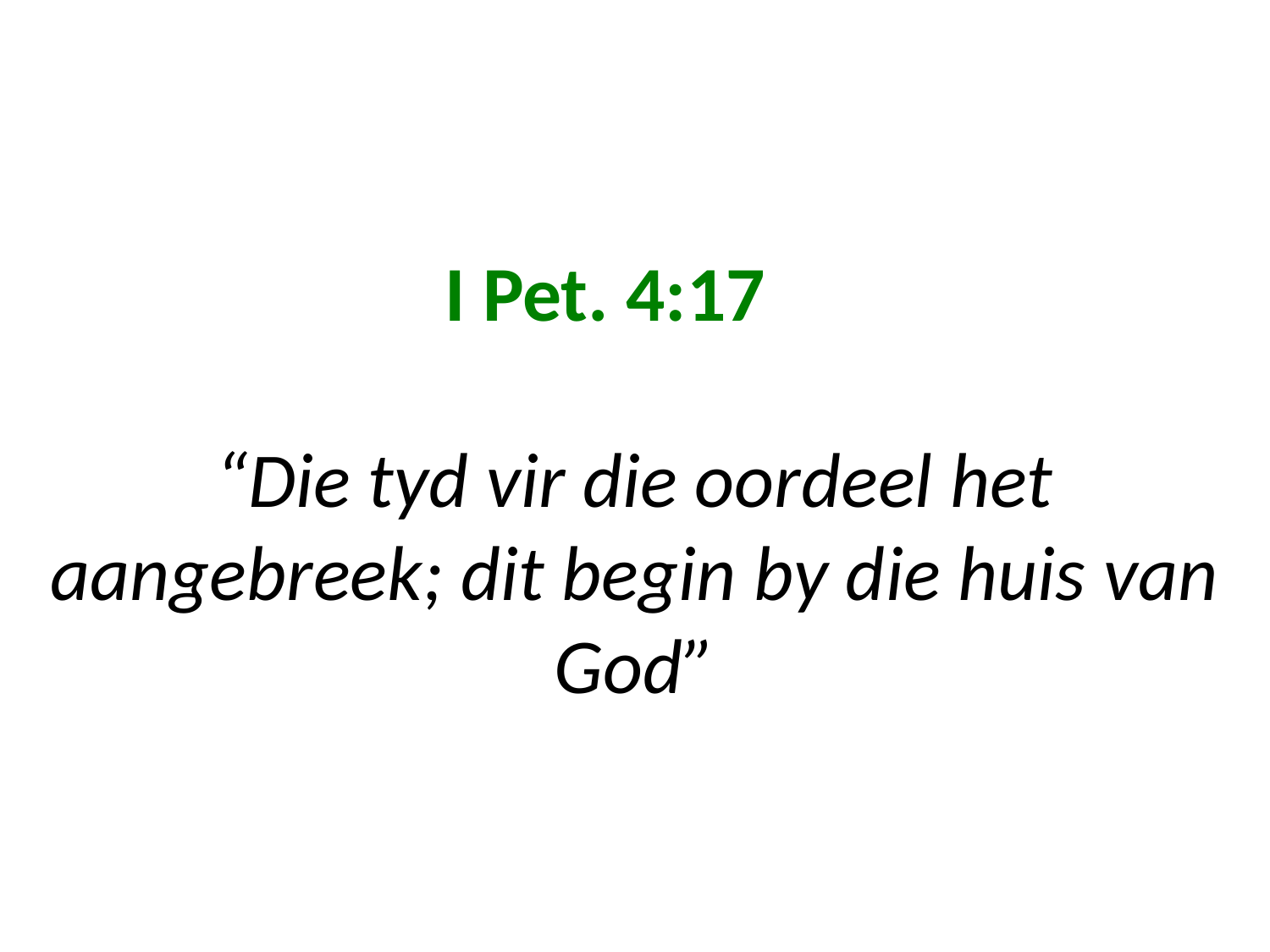

# I Pet. 4:17 “Die tyd vir die oordeel het aangebreek; dit begin by die huis van God”